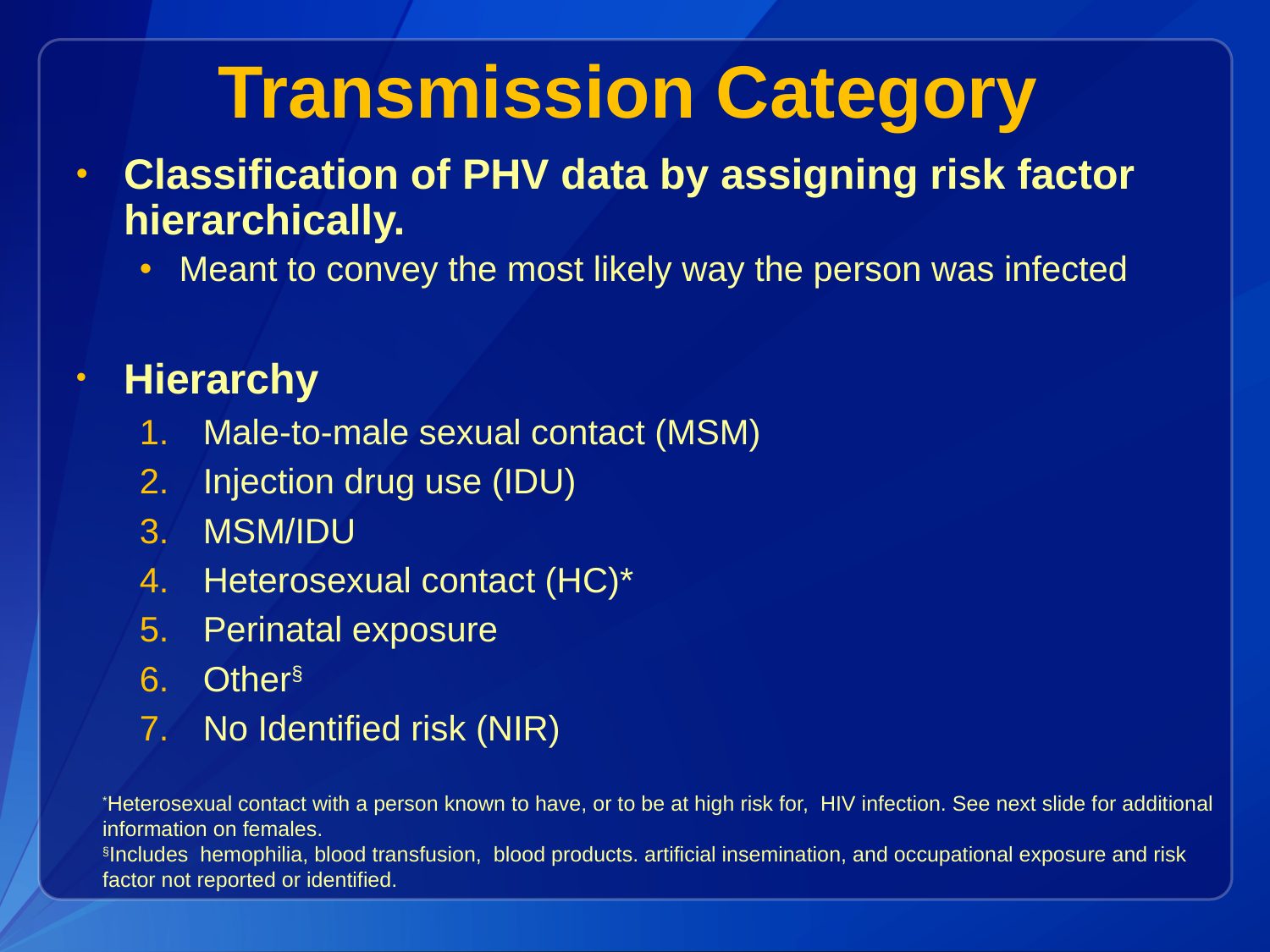

# Transmission Category
Classification of PHV data by assigning risk factor hierarchically.
Meant to convey the most likely way the person was infected

Hierarchy
Male-to-male sexual contact (MSM)
Injection drug use (IDU)
MSM/IDU
Heterosexual contact (HC)*
Perinatal exposure
Other§
No Identified risk (NIR)

*Heterosexual contact with a person known to have, or to be at high risk for,  HIV infection. See next slide for additional information on females.
§Includes  hemophilia, blood transfusion,  blood products. artificial insemination, and occupational exposure and risk factor not reported or identified.